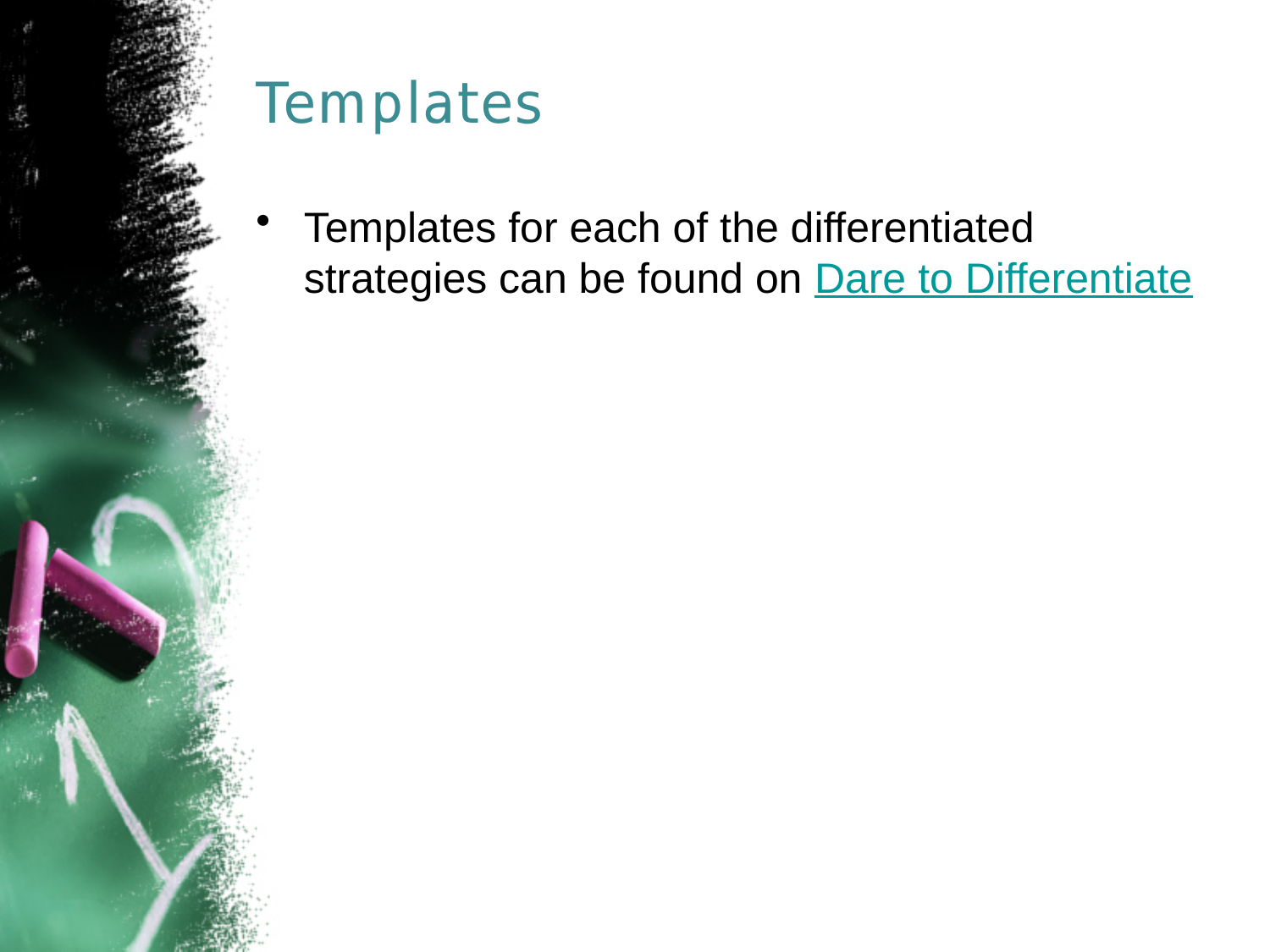

# Templates
Templates for each of the differentiated strategies can be found on Dare to Differentiate